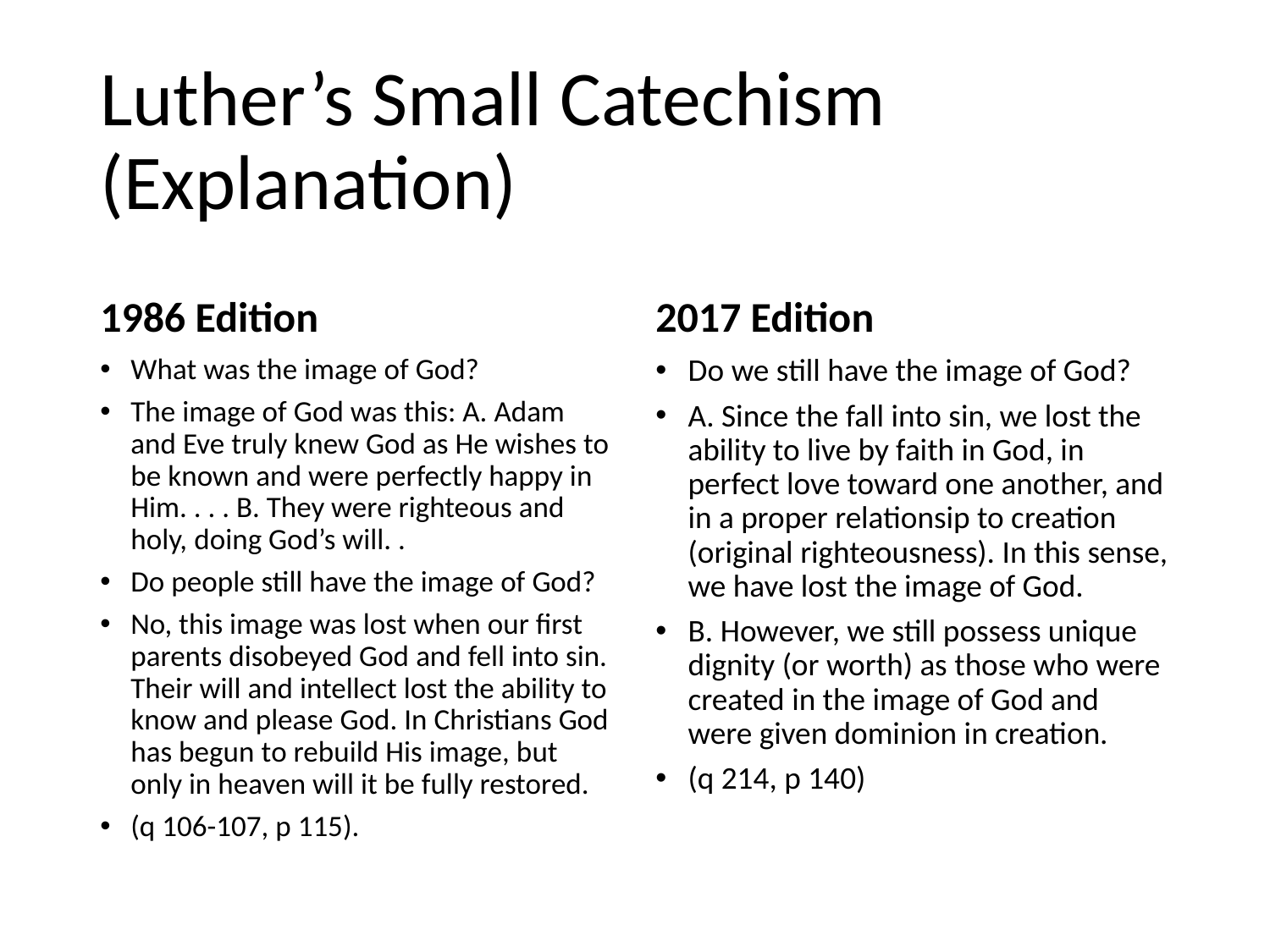

# Luther’s Small Catechism (Explanation)
1986 Edition
2017 Edition
What was the image of God?
The image of God was this: A. Adam and Eve truly knew God as He wishes to be known and were perfectly happy in Him. . . . B. They were righteous and holy, doing God’s will. .
Do people still have the image of God?
No, this image was lost when our first parents disobeyed God and fell into sin. Their will and intellect lost the ability to know and please God. In Christians God has begun to rebuild His image, but only in heaven will it be fully restored.
(q 106-107, p 115).
Do we still have the image of God?
A. Since the fall into sin, we lost the ability to live by faith in God, in perfect love toward one another, and in a proper relationsip to creation (original righteousness). In this sense, we have lost the image of God.
B. However, we still possess unique dignity (or worth) as those who were created in the image of God and were given dominion in creation.
(q 214, p 140)